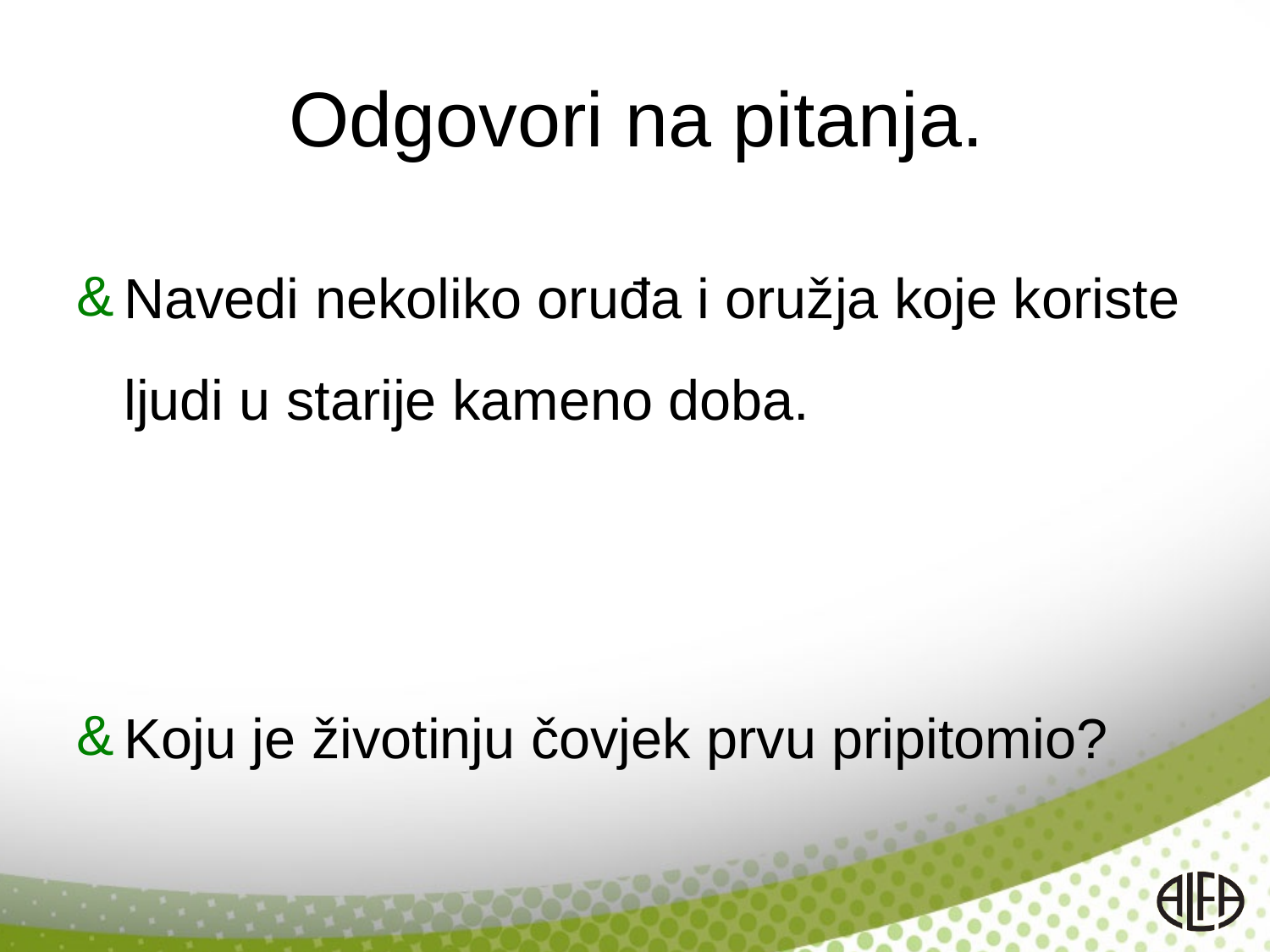

# Odgovori na pitanja.
Navedi nekoliko oruđa i oružja koje koriste ljudi u starije kameno doba.

Koju je životinju čovjek prvu pripitomio?